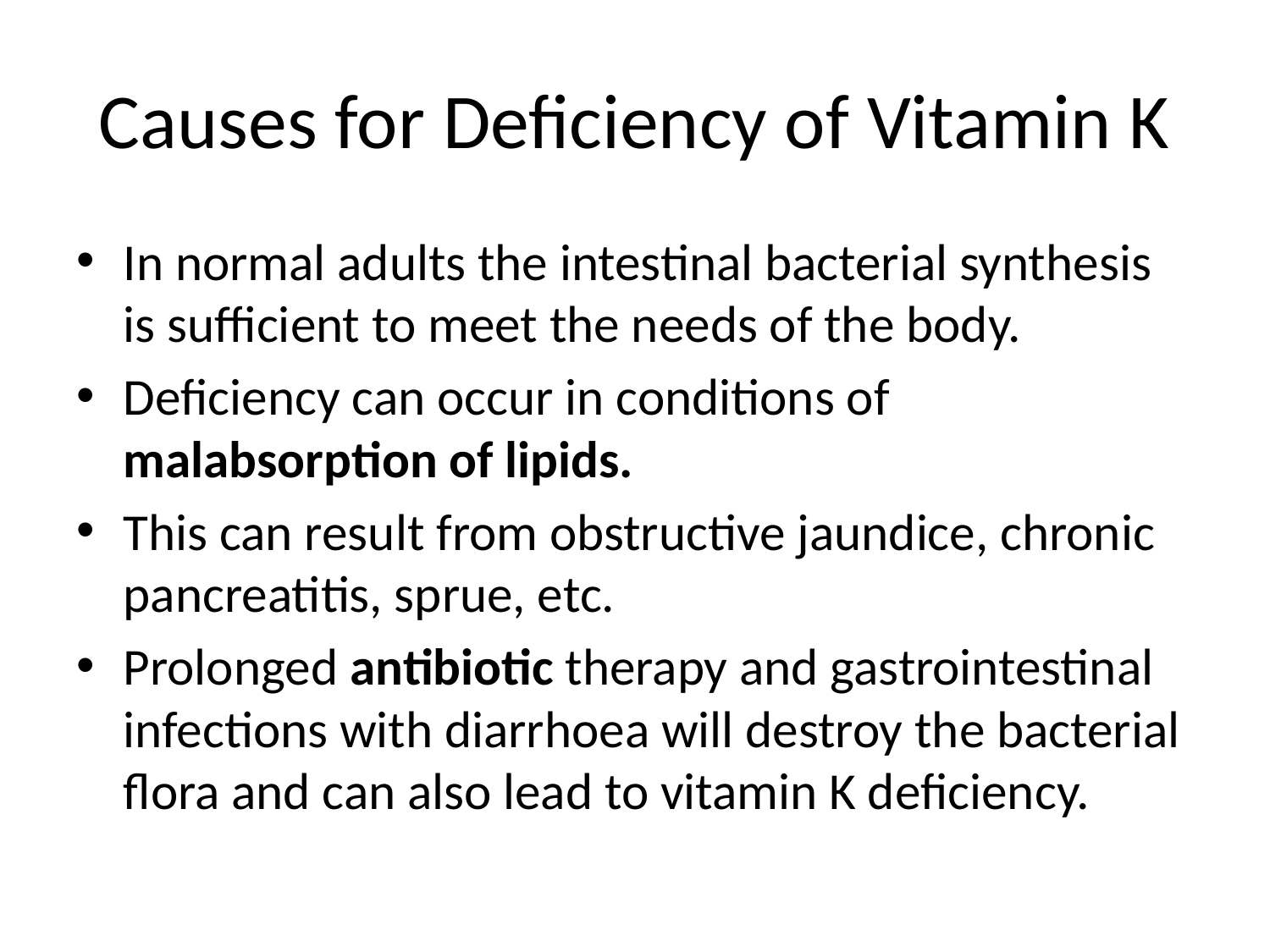

# Causes for Deficiency of Vitamin K
In normal adults the intestinal bacterial synthesis is sufficient to meet the needs of the body.
Deficiency can occur in conditions of malabsorption of lipids.
This can result from obstructive jaundice, chronic pancreatitis, sprue, etc.
Prolonged antibiotic therapy and gastrointestinal infections with diarrhoea will destroy the bacterial flora and can also lead to vitamin K deficiency.